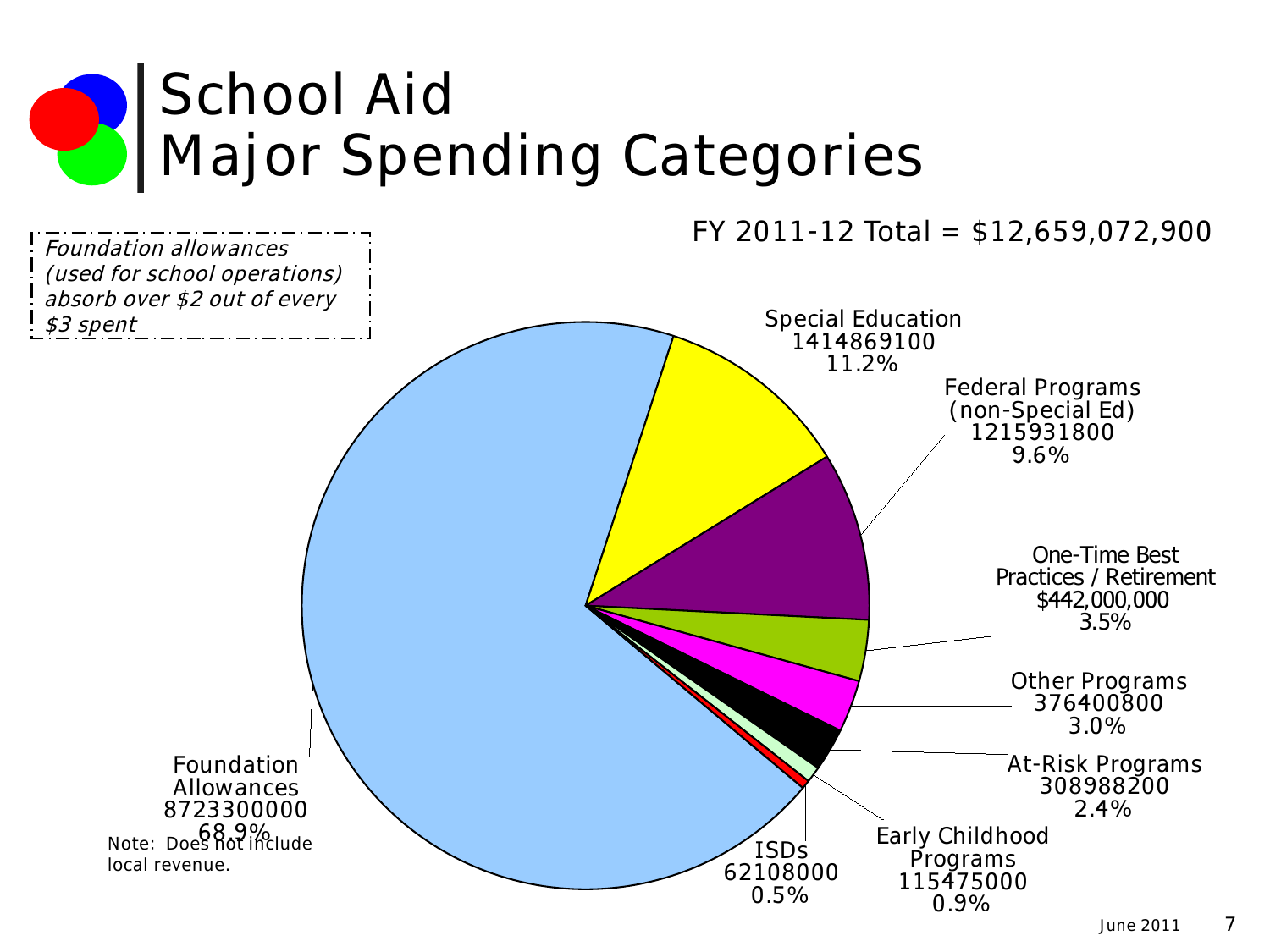

# School Aid Major Spending Categories
FY 2011-12 Total = $12,659,072,900
Foundation allowances
(used for school operations)
absorb over $2 out of every $3 spent

### Chart

| Category | 1st Qtr |
|---|---|
| Foundation Allowances | 8723300000.0 |
| Special Education | 1414869100.0 |
| Federal Programs (non-Special Ed) | 1215931800.0 |
| One-Time Best Practices / Retirement | 442000000.0 |
| Other Programs | 376400800.0 |
| At-Risk Programs | 308988200.0 |
| Early Childhood Programs | 115475000.0 |
| ISDs | 62108000.0 |
Note:  Does not include local revenue.
June 2011         7